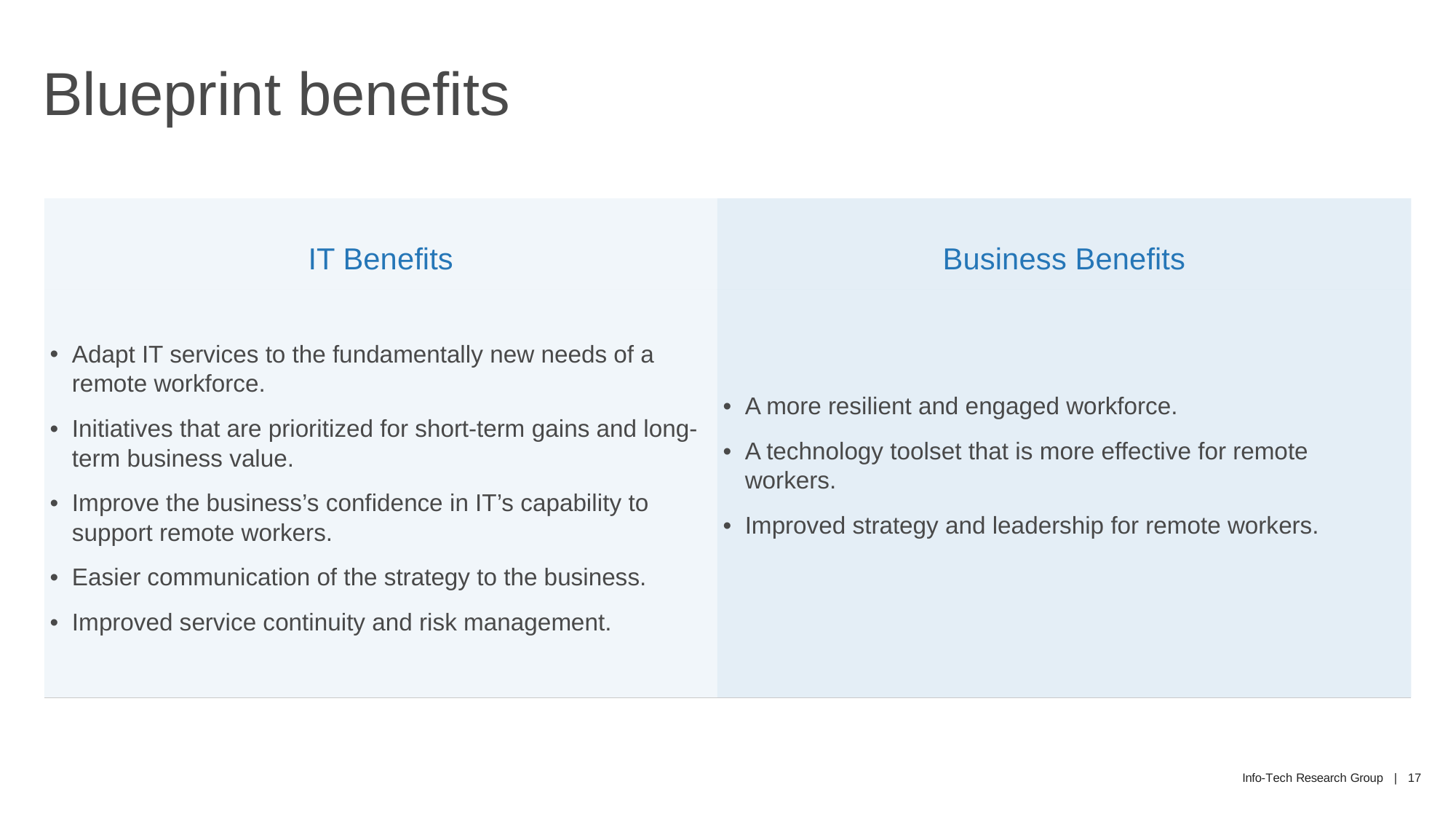

# Blueprint benefits
| IT Benefits | Business Benefits |
| --- | --- |
| Adapt IT services to the fundamentally new needs of a remote workforce. Initiatives that are prioritized for short-term gains and long-term business value. Improve the business’s confidence in IT’s capability to support remote workers. Easier communication of the strategy to the business. Improved service continuity and risk management. | A more resilient and engaged workforce. A technology toolset that is more effective for remote workers. Improved strategy and leadership for remote workers. |